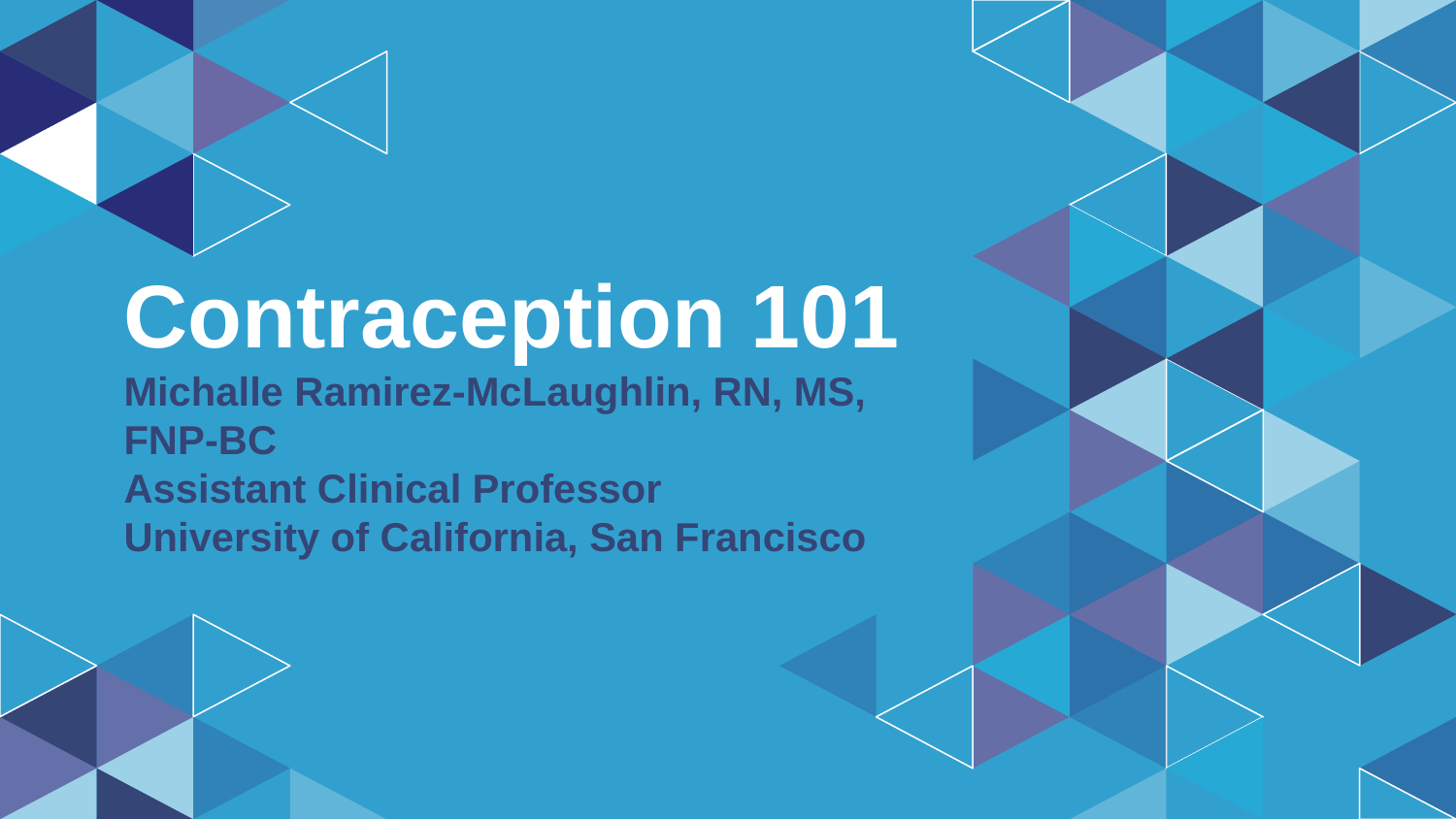

# Contraception 101 Michalle Ramirez-McLaughlin, RN, MS, FNP-BC Assistant Clinical Professor University of California, San Francisco